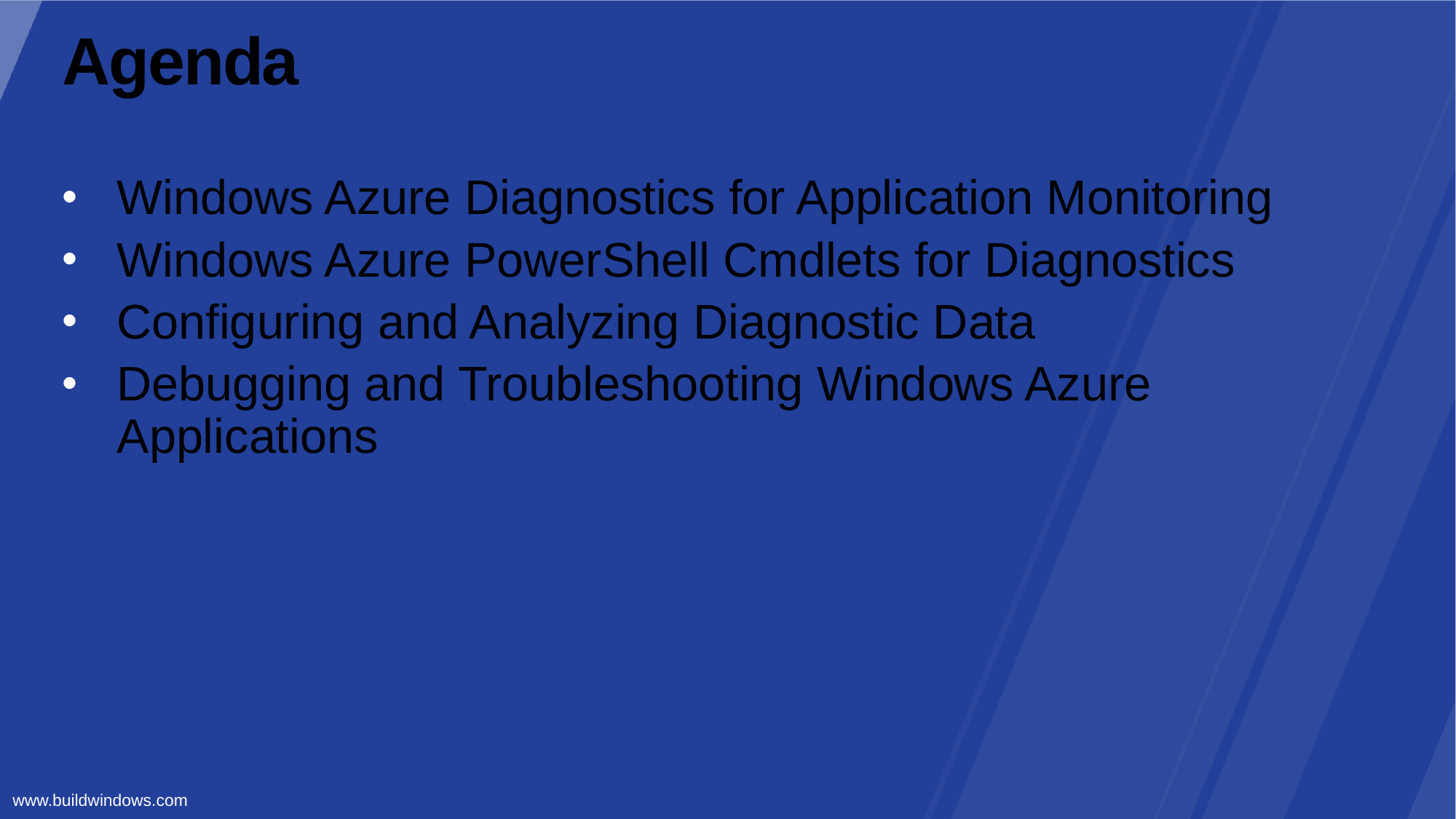

# Agenda
Windows Azure Diagnostics for Application Monitoring
Windows Azure PowerShell Cmdlets for Diagnostics
Configuring and Analyzing Diagnostic Data
Debugging and Troubleshooting Windows Azure Applications